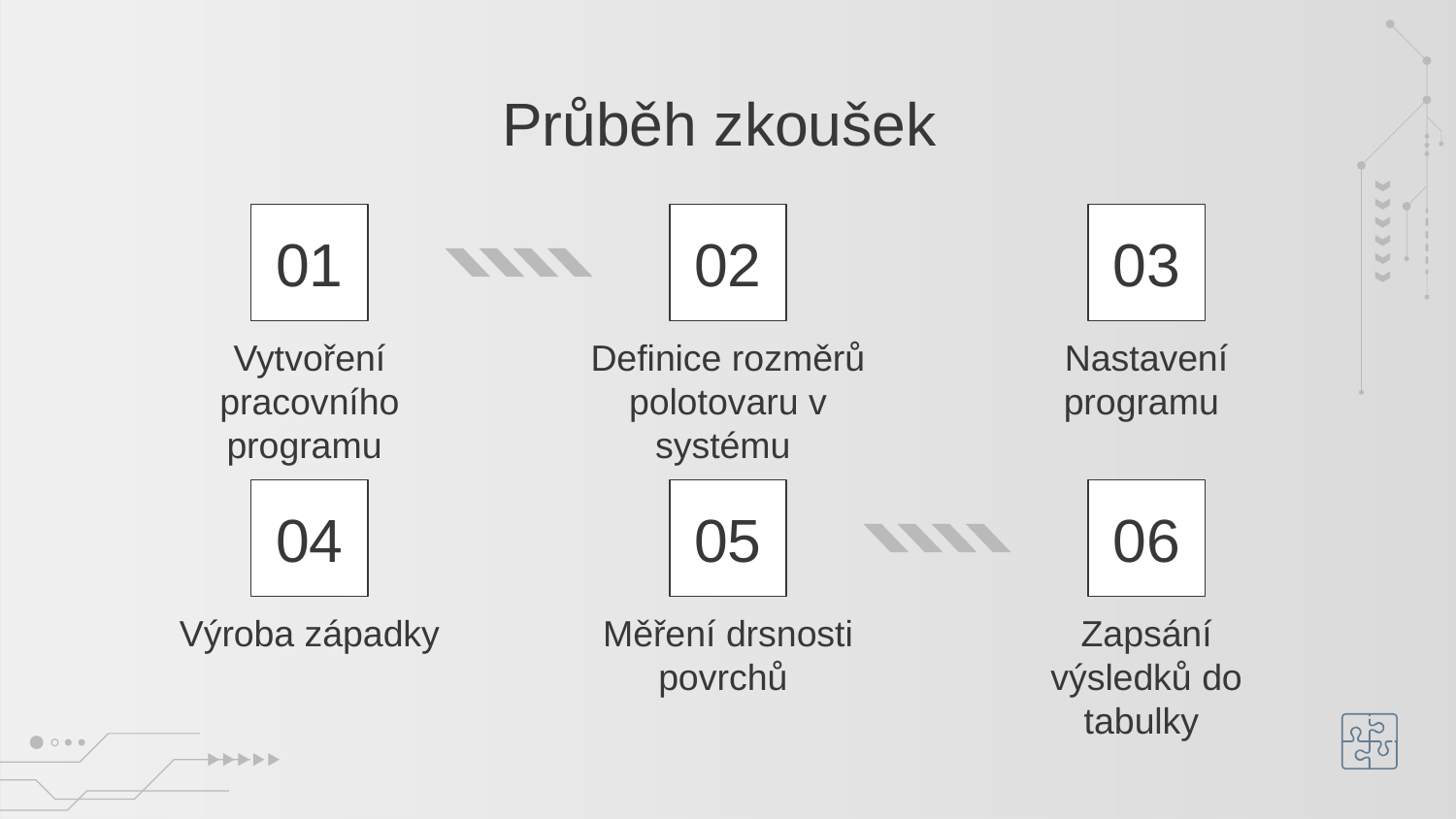

# Průběh zkoušek
01
02
03

Vytvoření pracovního programu
Definice rozměrů polotovaru v systému
Nastavení programu
04
05
06

Výroba západky
Měření drsnosti povrchů
Zapsání výsledků do tabulky